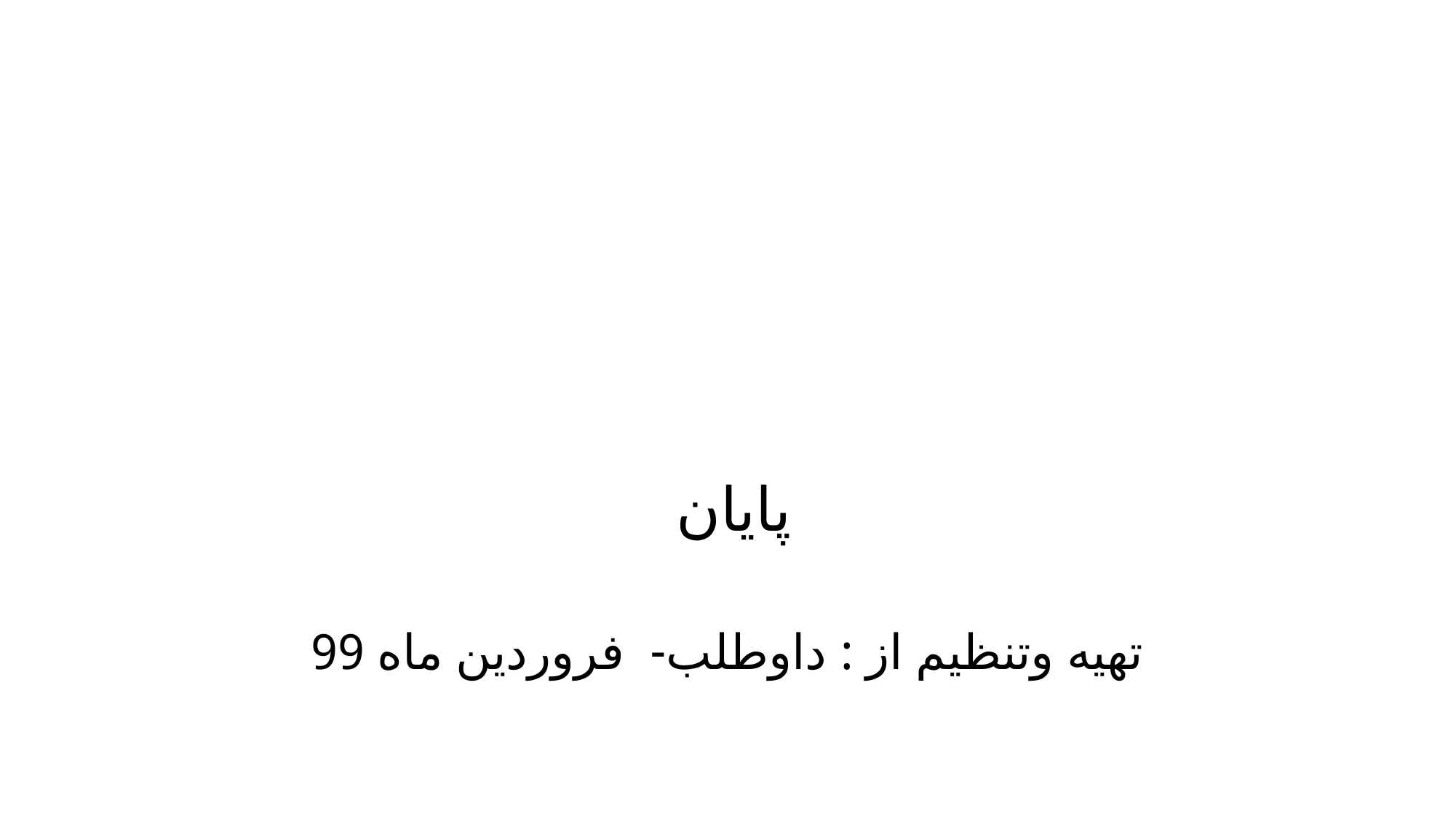

#

پایان

تهیه وتنظیم از : داوطلب-  فروردین ماه 99